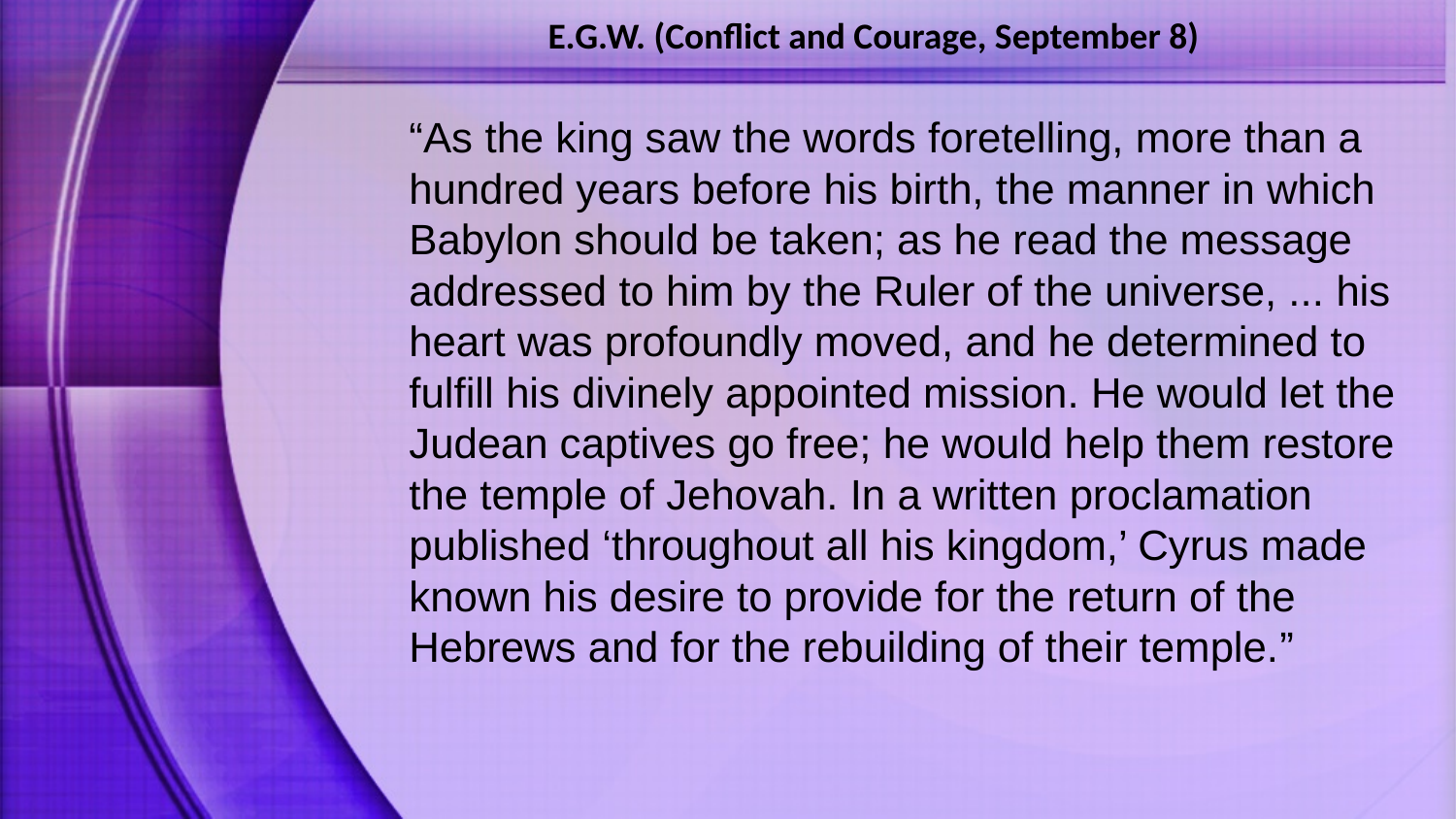

E.G.W. (Conflict and Courage, September 8)
“As the king saw the words foretelling, more than a hundred years before his birth, the manner in which Babylon should be taken; as he read the message addressed to him by the Ruler of the universe, ... his heart was profoundly moved, and he determined to fulfill his divinely appointed mission. He would let the Judean captives go free; he would help them restore the temple of Jehovah. In a written proclamation published ‘throughout all his kingdom,’ Cyrus made known his desire to provide for the return of the Hebrews and for the rebuilding of their temple.”